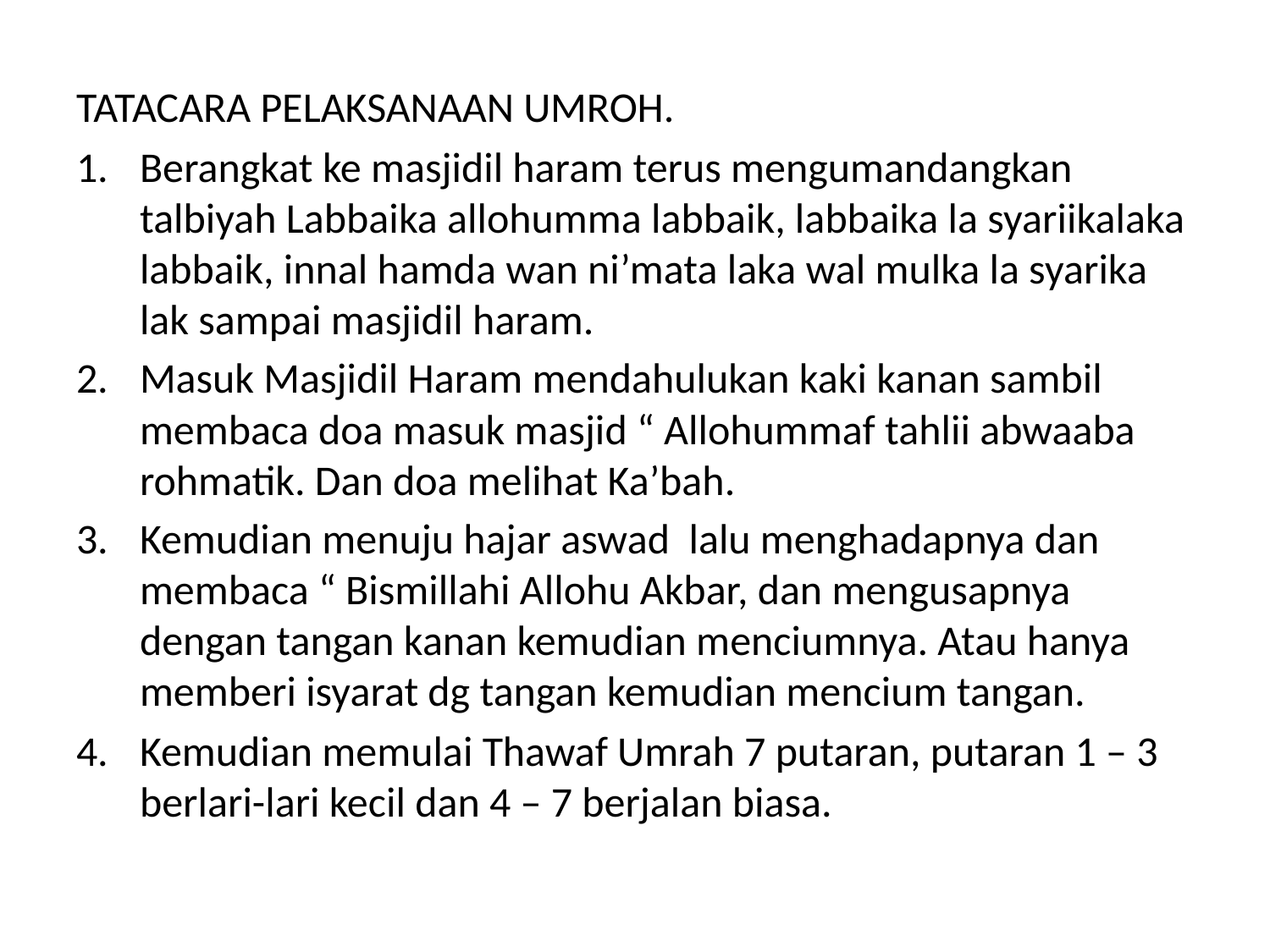

#
TATACARA PELAKSANAAN UMROH.
Berangkat ke masjidil haram terus mengumandangkan talbiyah Labbaika allohumma labbaik, labbaika la syariikalaka labbaik, innal hamda wan ni’mata laka wal mulka la syarika lak sampai masjidil haram.
Masuk Masjidil Haram mendahulukan kaki kanan sambil membaca doa masuk masjid “ Allohummaf tahlii abwaaba rohmatik. Dan doa melihat Ka’bah.
Kemudian menuju hajar aswad  lalu menghadapnya dan membaca “ Bismillahi Allohu Akbar, dan mengusapnya dengan tangan kanan kemudian menciumnya. Atau hanya memberi isyarat dg tangan kemudian mencium tangan.
Kemudian memulai Thawaf Umrah 7 putaran, putaran 1 – 3 berlari-lari kecil dan 4 – 7 berjalan biasa.